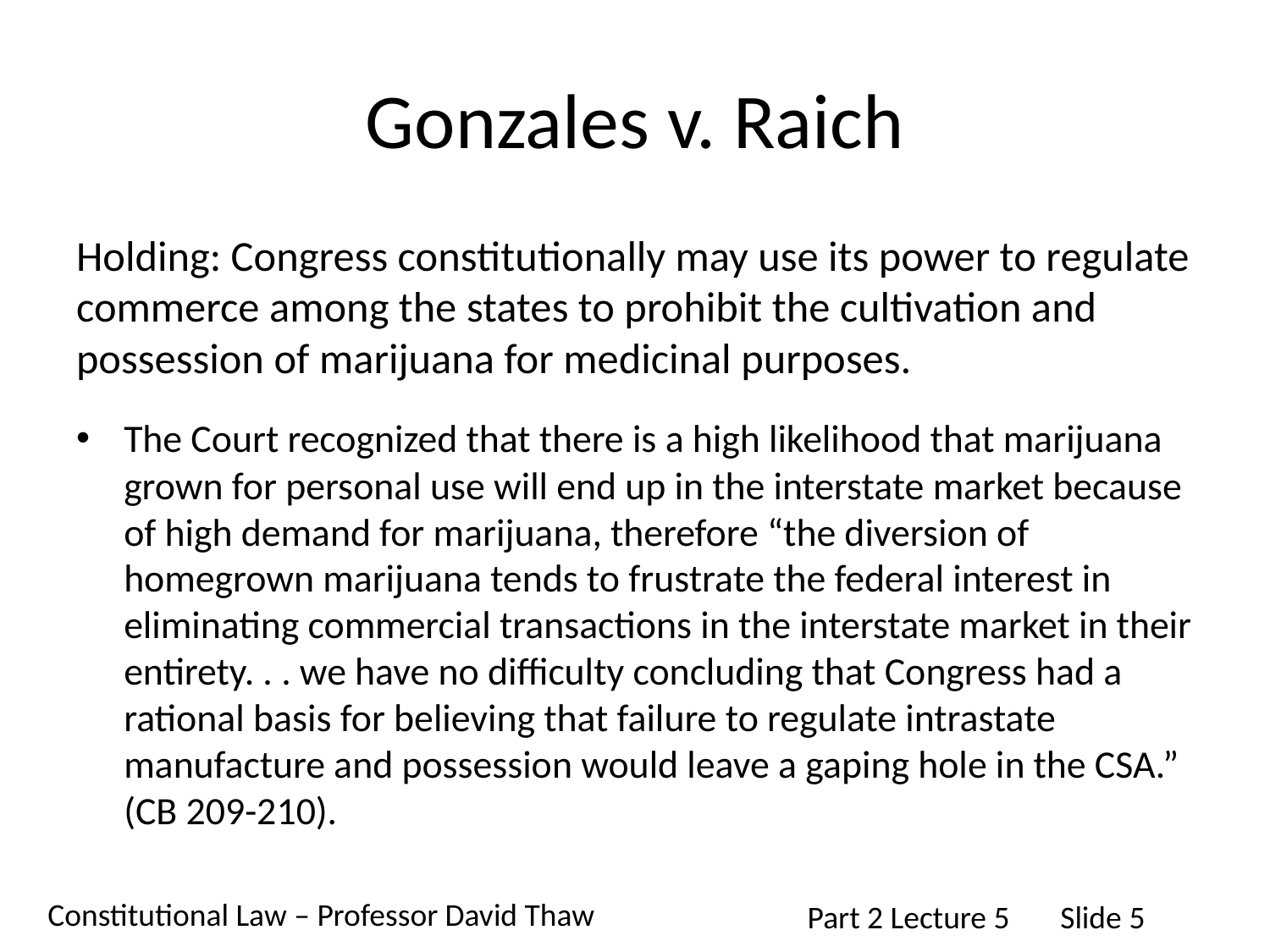

# Gonzales v. Raich
Holding: Congress constitutionally may use its power to regulate commerce among the states to prohibit the cultivation and possession of marijuana for medicinal purposes.

The Court recognized that there is a high likelihood that marijuana grown for personal use will end up in the interstate market because of high demand for marijuana, therefore “the diversion of homegrown marijuana tends to frustrate the federal interest in eliminating commercial transactions in the interstate market in their entirety. . . we have no difficulty concluding that Congress had a rational basis for believing that failure to regulate intrastate manufacture and possession would leave a gaping hole in the CSA.” (CB 209-210).